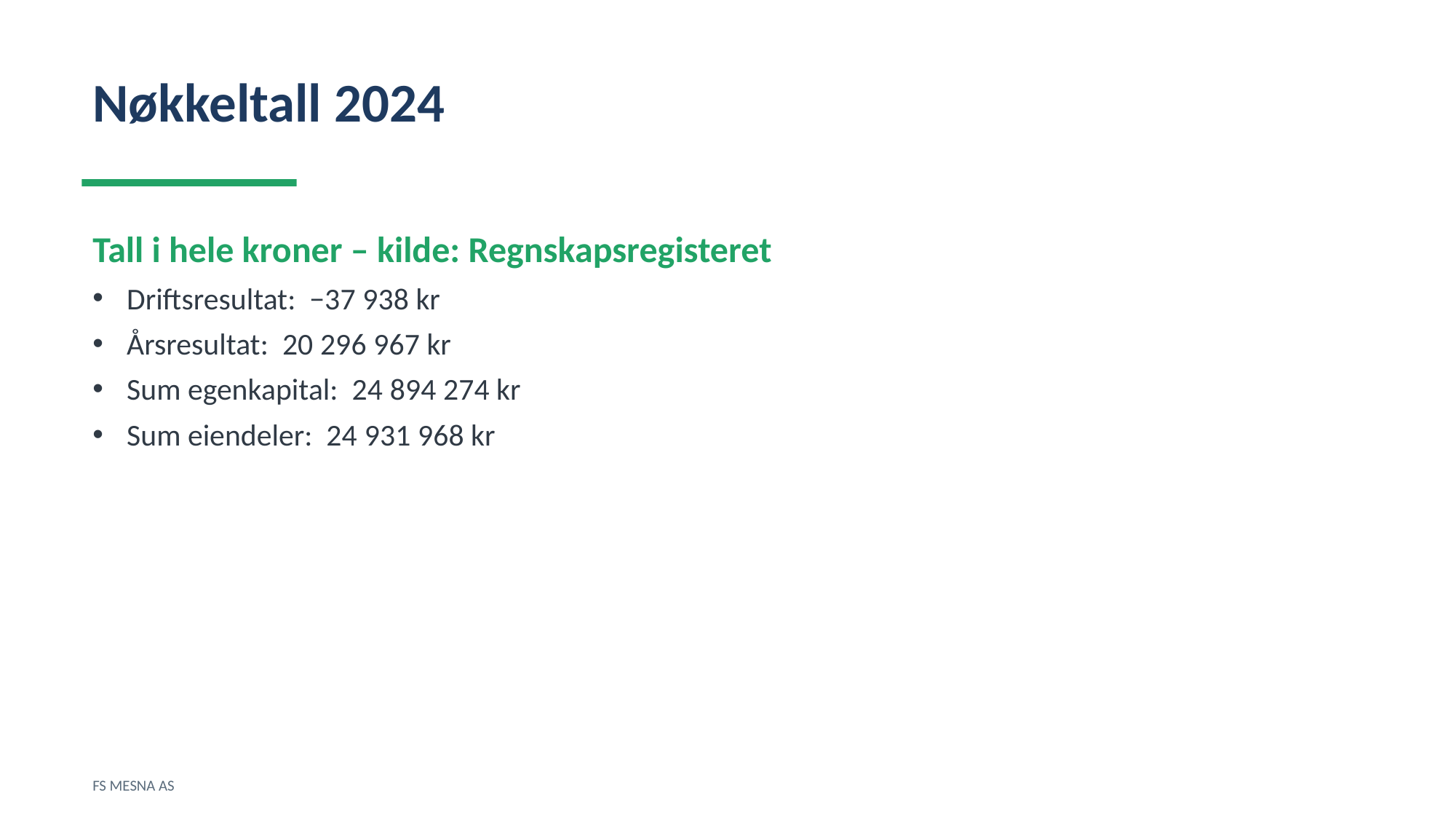

Nøkkeltall 2024

Tall i hele kroner – kilde: Regnskapsregisteret
Driftsresultat:  −37 938 kr
Årsresultat:  20 296 967 kr
Sum egenkapital:  24 894 274 kr
Sum eiendeler:  24 931 968 kr
FS MESNA AS